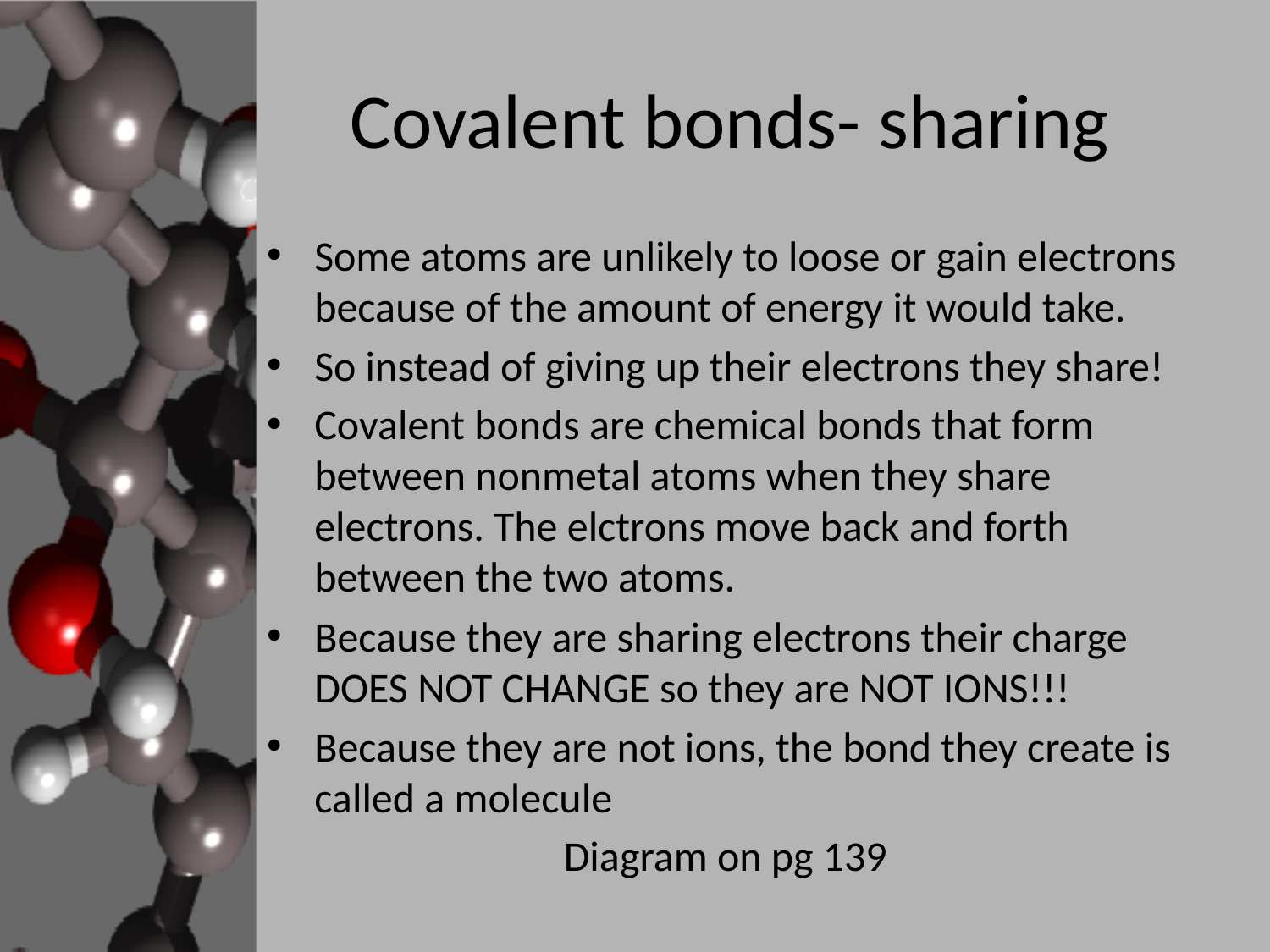

# Covalent bonds- sharing
Some atoms are unlikely to loose or gain electrons because of the amount of energy it would take.
So instead of giving up their electrons they share!
Covalent bonds are chemical bonds that form between nonmetal atoms when they share electrons. The elctrons move back and forth between the two atoms.
Because they are sharing electrons their charge DOES NOT CHANGE so they are NOT IONS!!!
Because they are not ions, the bond they create is called a molecule
Diagram on pg 139